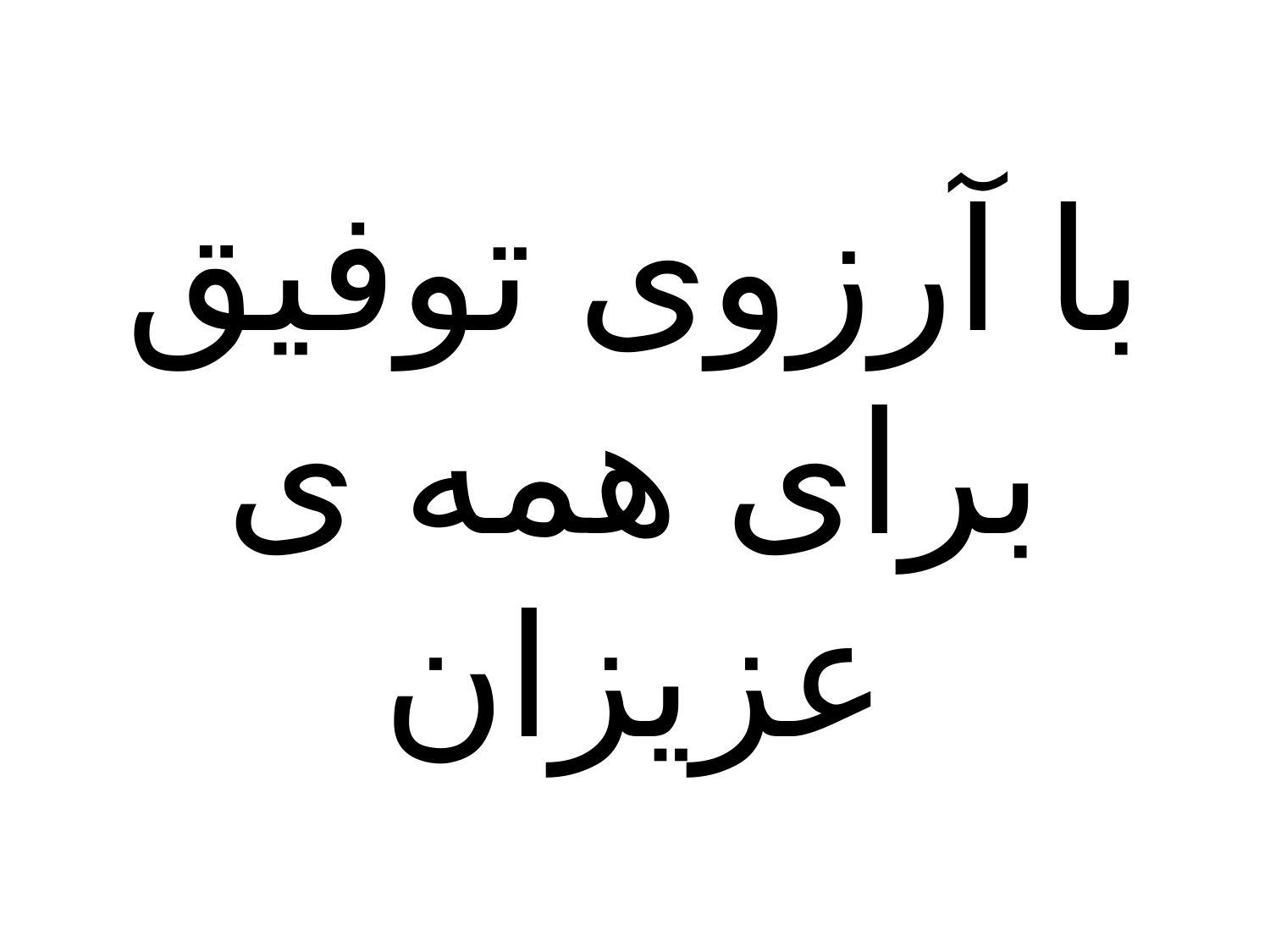

# با آرزوی توفیق برای همه ی عزیزان